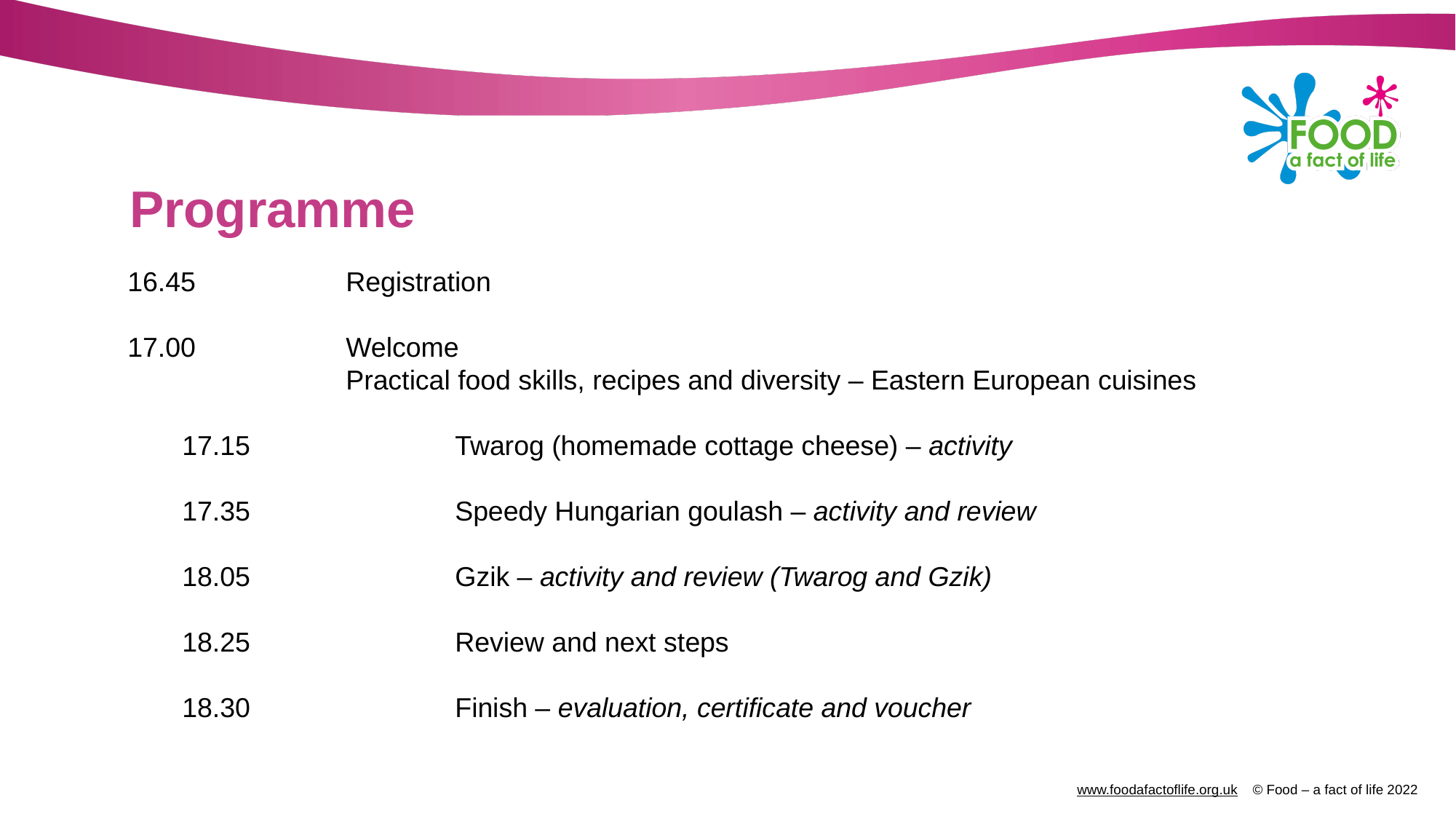

# Programme
16.45		Registration

17.00		Welcome
Practical food skills, recipes and diversity – Eastern European cuisines

17.15		Twarog (homemade cottage cheese) – activity

17.35		Speedy Hungarian goulash – activity and review

18.05 		Gzik – activity and review (Twarog and Gzik)

18.25		Review and next steps

18.30		Finish – evaluation, certificate and voucher